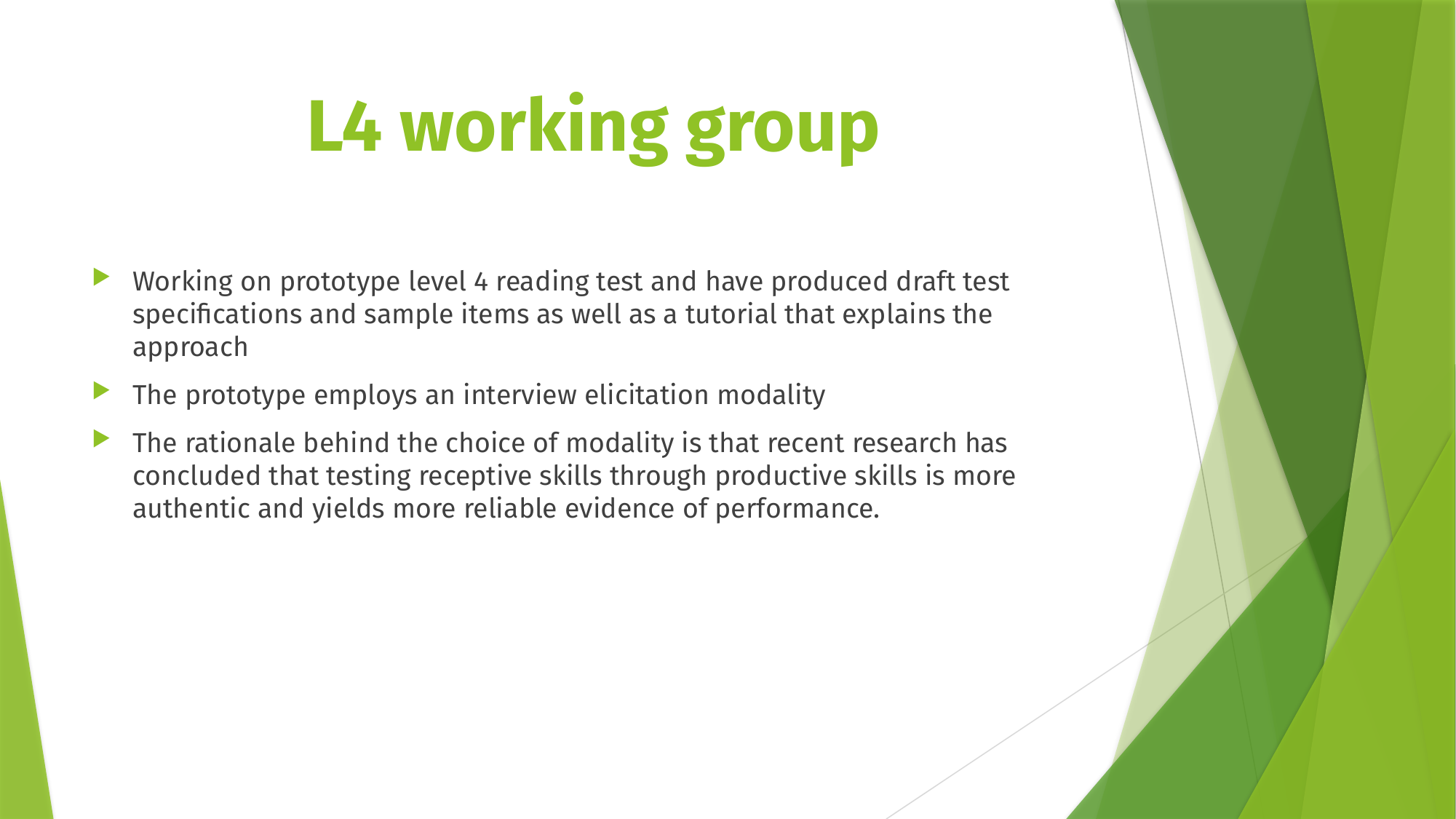

# L4 working group
Working on prototype level 4 reading test and have produced draft test specifications and sample items as well as a tutorial that explains the approach
The prototype employs an interview elicitation modality
The rationale behind the choice of modality is that recent research has concluded that testing receptive skills through productive skills is more authentic and yields more reliable evidence of performance.